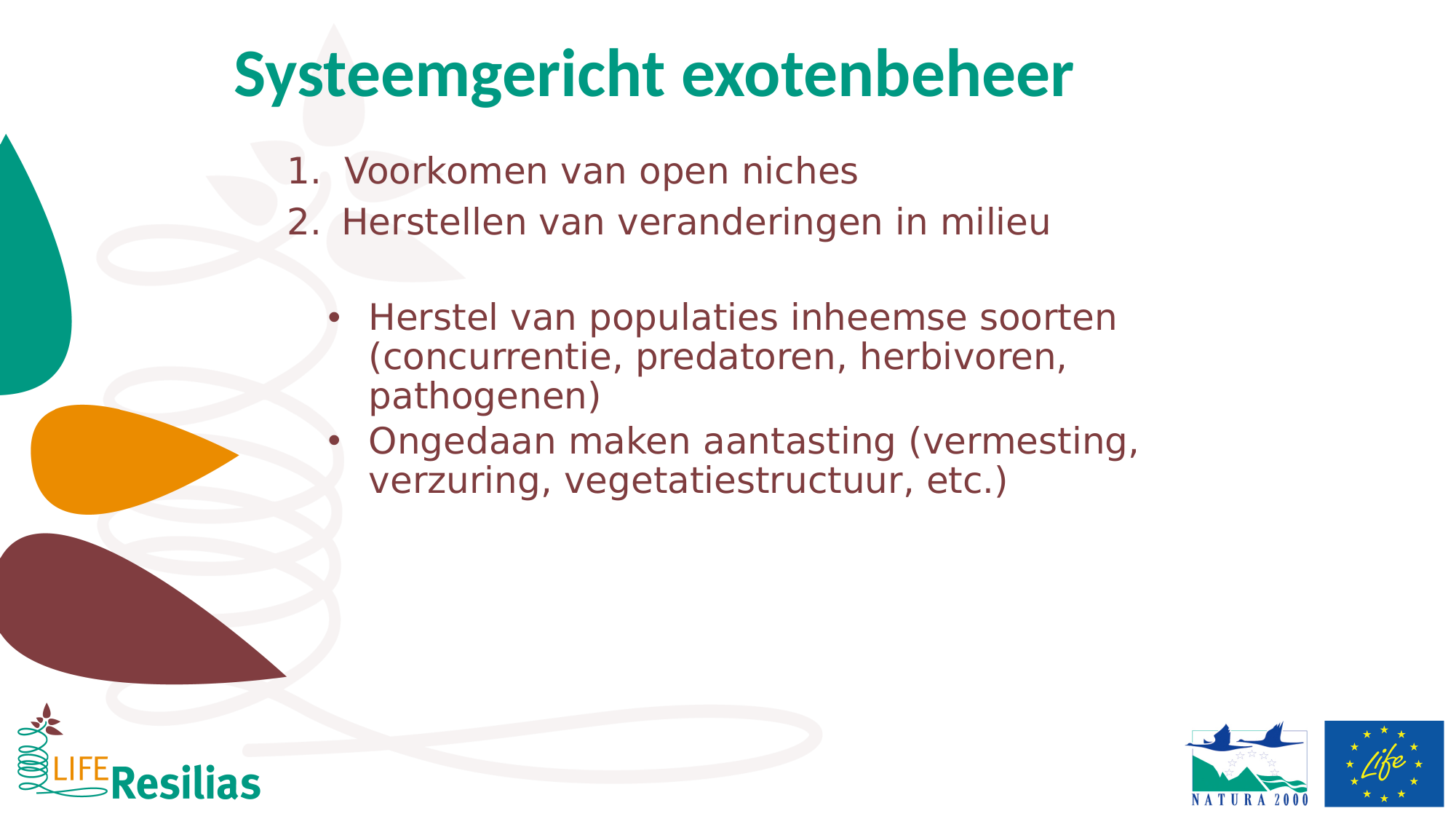

Systeemgericht exotenbeheer
1.  Voorkomen van open niches
Herstellen van veranderingen in milieu

Herstel van populaties inheemse soorten (concurrentie, predatoren, herbivoren, pathogenen)
Ongedaan maken aantasting (vermesting, verzuring, vegetatiestructuur, etc.)